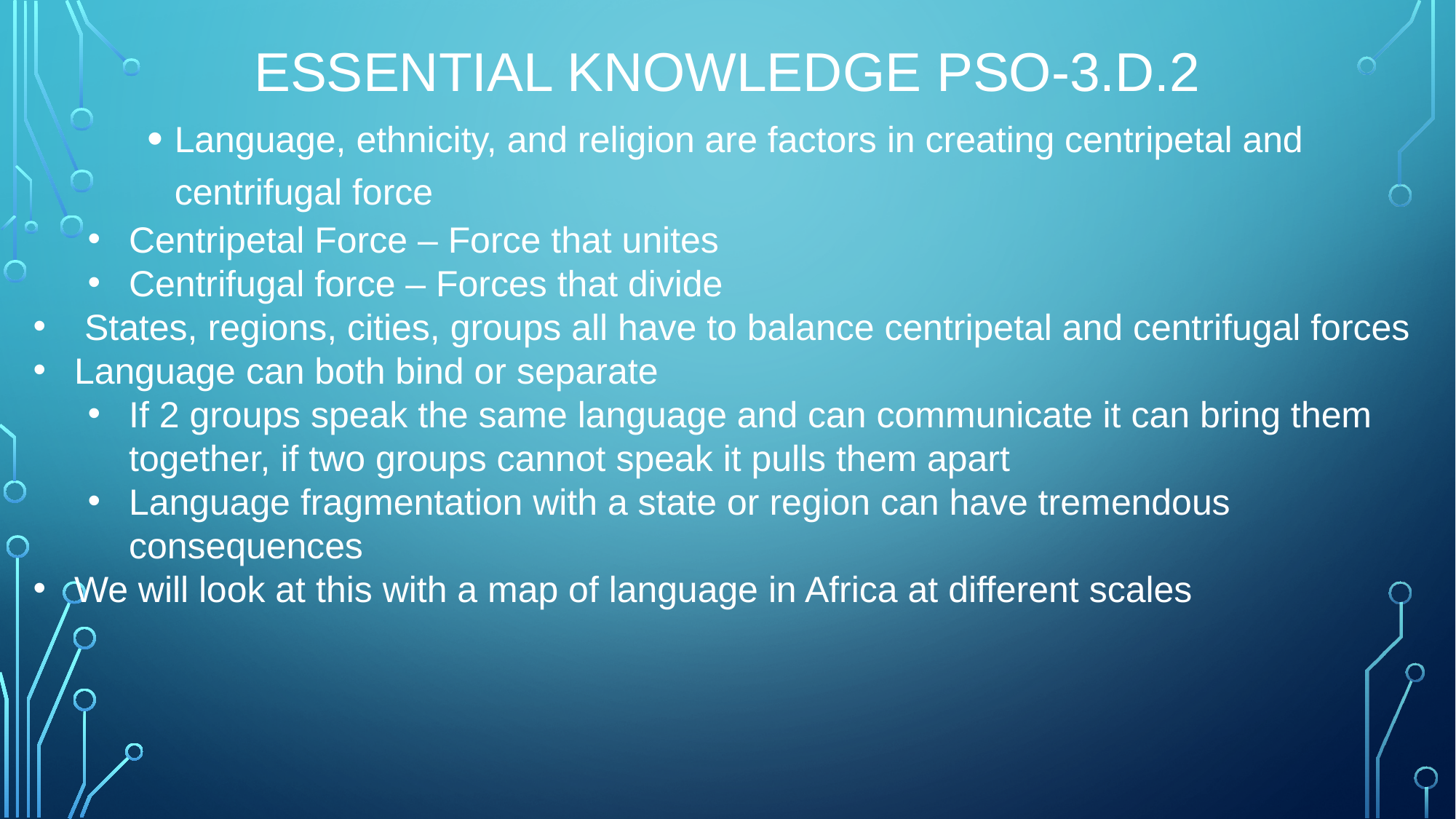

# Essential Knowledge PSO-3.D.2
Language, ethnicity, and religion are factors in creating centripetal and centrifugal force
Centripetal Force – Force that unites
Centrifugal force – Forces that divide
 States, regions, cities, groups all have to balance centripetal and centrifugal forces
Language can both bind or separate
If 2 groups speak the same language and can communicate it can bring them together, if two groups cannot speak it pulls them apart
Language fragmentation with a state or region can have tremendous consequences
We will look at this with a map of language in Africa at different scales